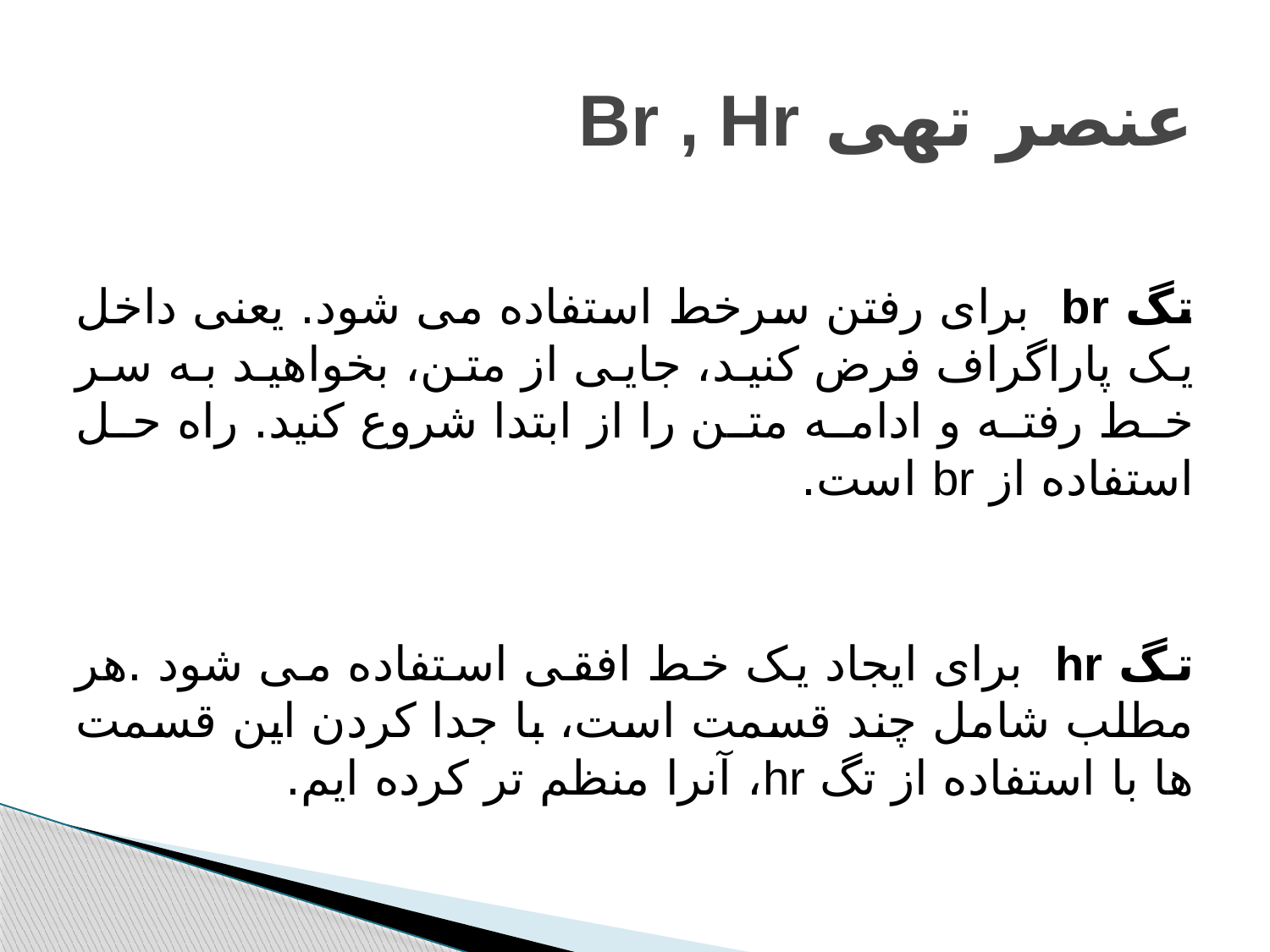

# عنصر تهی Br , Hr

تگ br  برای رفتن سرخط استفاده می شود. یعنی داخل یک پاراگراف فرض کنید، جایی از متن، بخواهید به سر خط رفته و ادامه متن را از ابتدا شروع کنید. راه حل استفاده از br است.

تگ hr  برای ایجاد یک خط افقی استفاده می شود .هر مطلب شامل چند قسمت است، با جدا کردن این قسمت ها با استفاده از تگ hr، آنرا منظم تر کرده ایم.